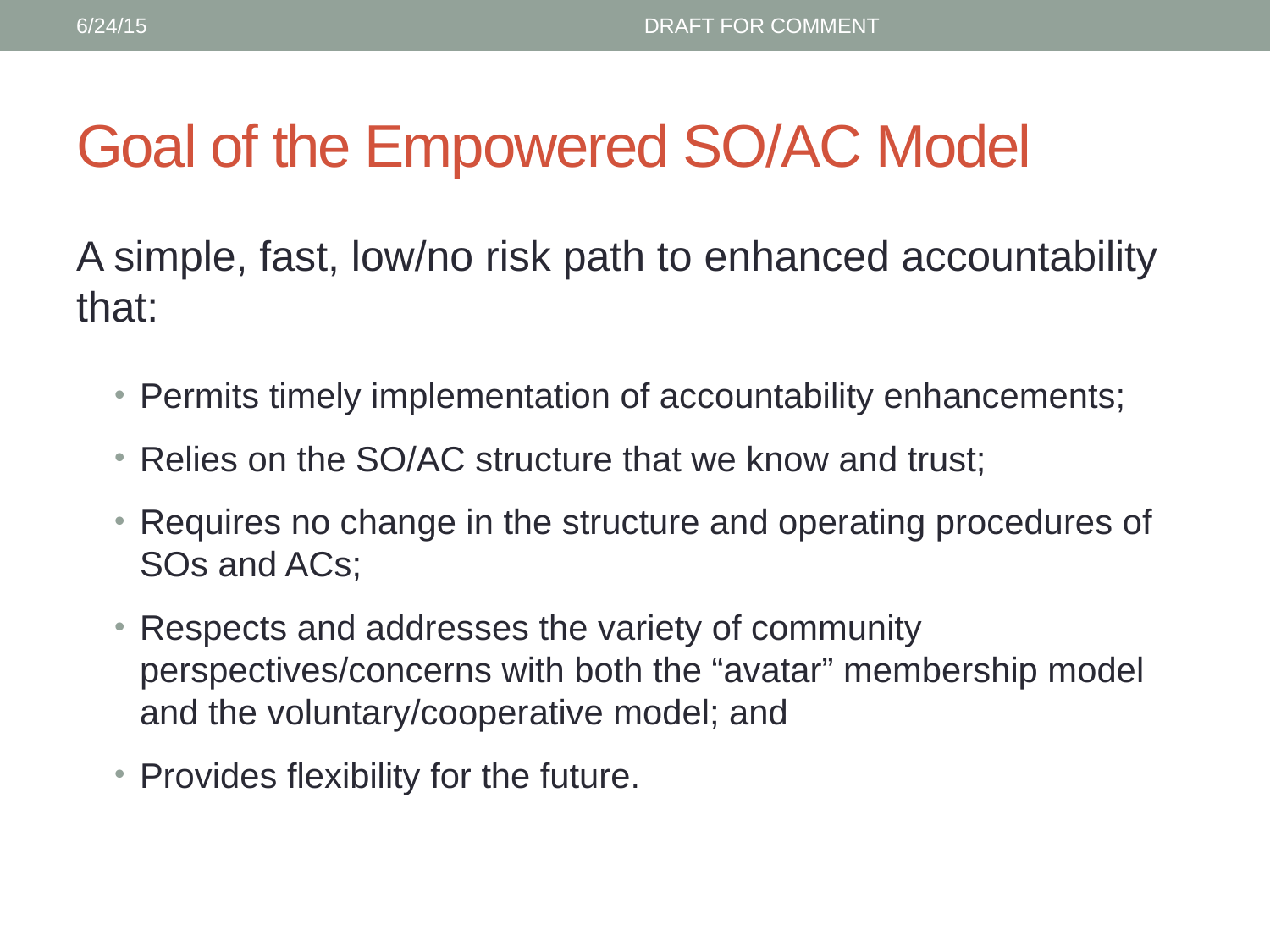

6/24/15
DRAFT FOR COMMENT
# Goal of the Empowered SO/AC Model
A simple, fast, low/no risk path to enhanced accountability that:

Permits timely implementation of accountability enhancements;
Relies on the SO/AC structure that we know and trust;
Requires no change in the structure and operating procedures of SOs and ACs;
Respects and addresses the variety of community perspectives/concerns with both the “avatar” membership model and the voluntary/cooperative model; and
Provides flexibility for the future.